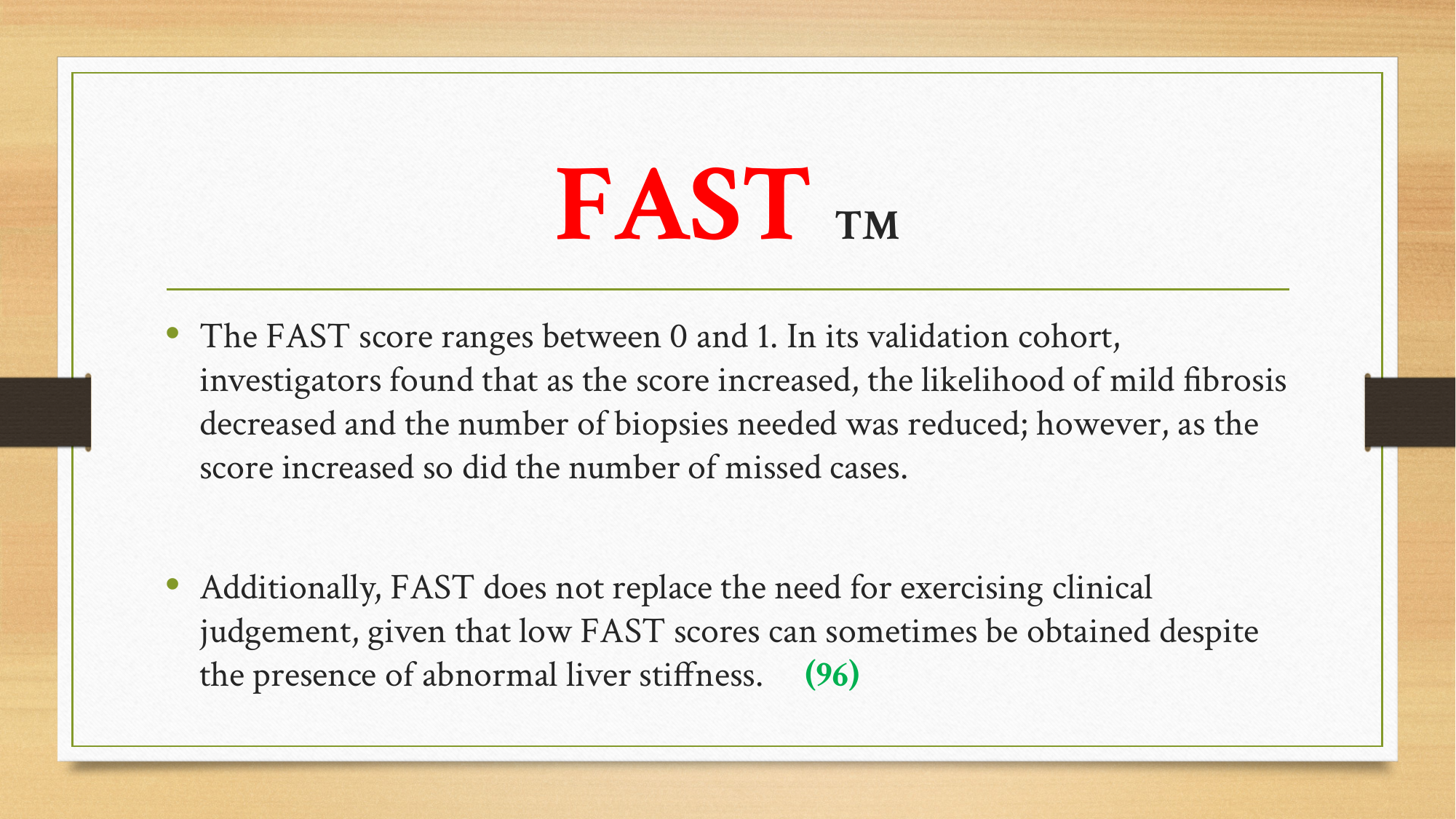

# FAST ™
The FAST score ranges between 0 and 1. In its validation cohort, investigators found that as the score increased, the likelihood of mild fibrosis decreased and the number of biopsies needed was reduced; however, as the score increased so did the number of missed cases.

Additionally, FAST does not replace the need for exercising clinical judgement, given that low FAST scores can sometimes be obtained despite the presence of abnormal liver stiffness.     (96)